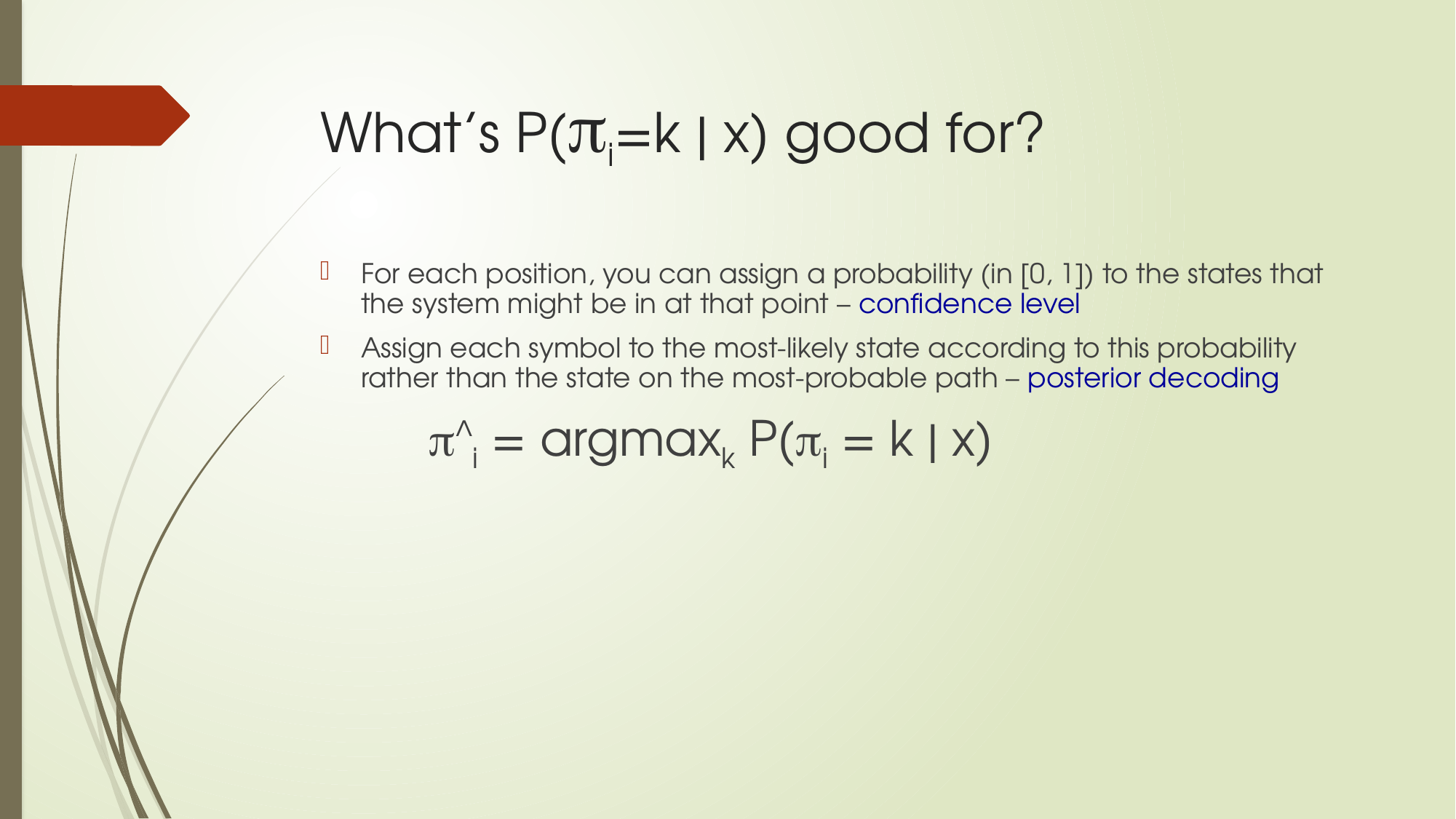

# What’s P(πi=k | x) good for?
For each position, you can assign a probability (in [0, 1]) to the states that the system might be in at that point – confidence level
Assign each symbol to the most-likely state according to this probability rather than the state on the most-probable path – posterior decoding
π^i = argmaxk P(πi = k | x)